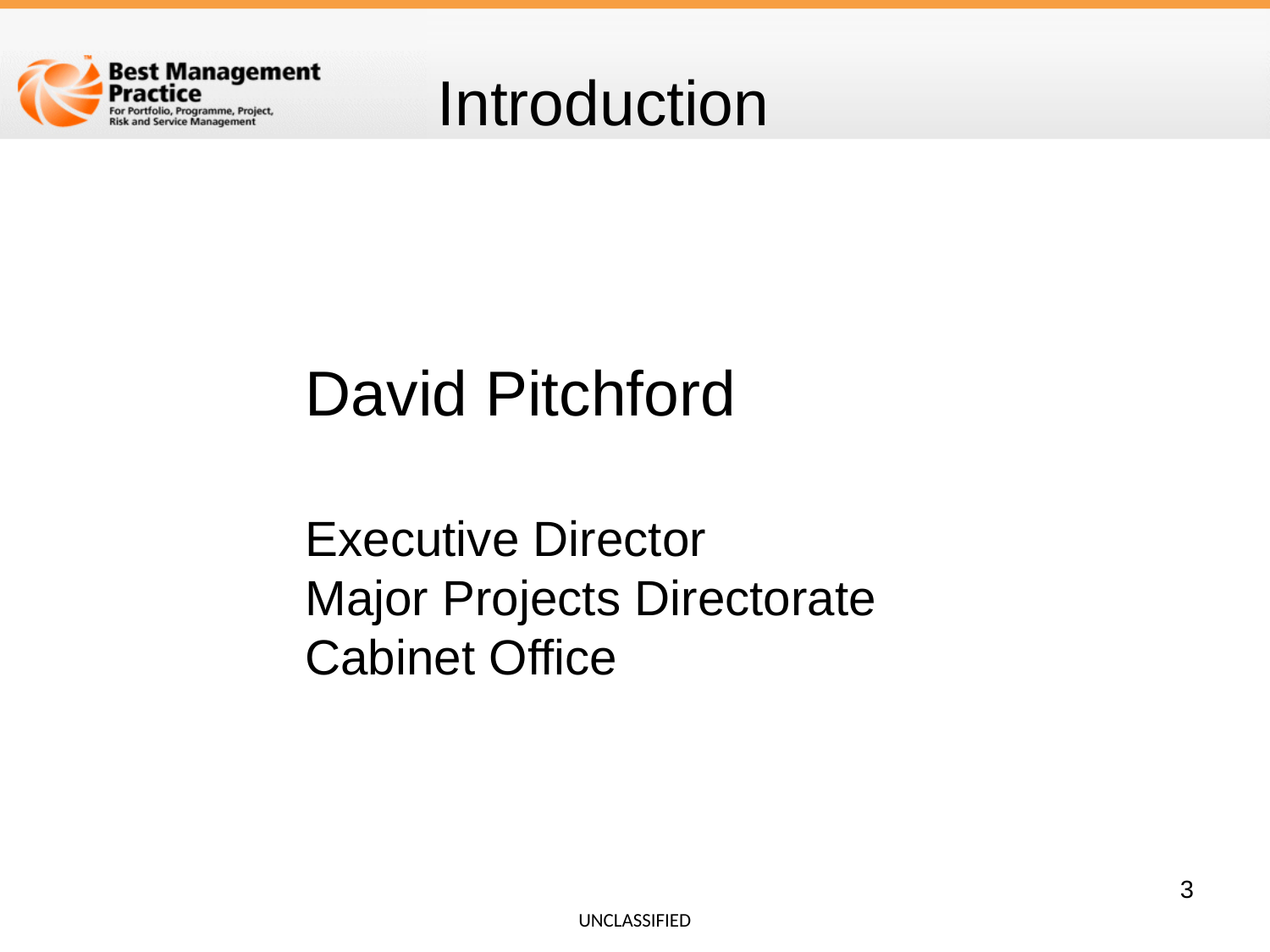

# Introduction
David Pitchford
Executive Director
Major Projects Directorate
Cabinet Office

3
UNCLASSIFIED